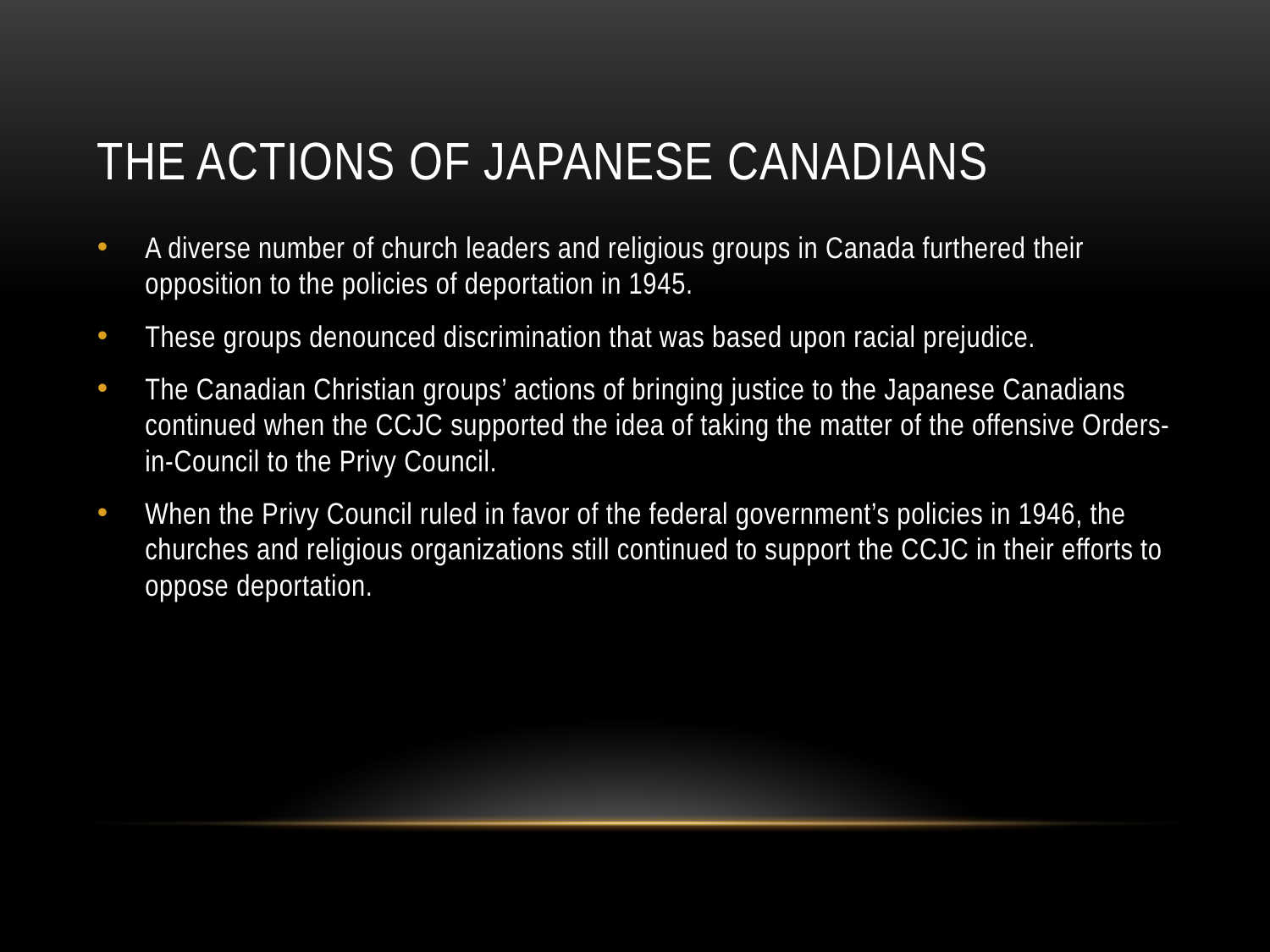

# The actions of Japanese Canadians
A diverse number of church leaders and religious groups in Canada furthered their opposition to the policies of deportation in 1945.
These groups denounced discrimination that was based upon racial prejudice.
The Canadian Christian groups’ actions of bringing justice to the Japanese Canadians continued when the CCJC supported the idea of taking the matter of the offensive Orders-in-Council to the Privy Council.
When the Privy Council ruled in favor of the federal government’s policies in 1946, the churches and religious organizations still continued to support the CCJC in their efforts to oppose deportation.